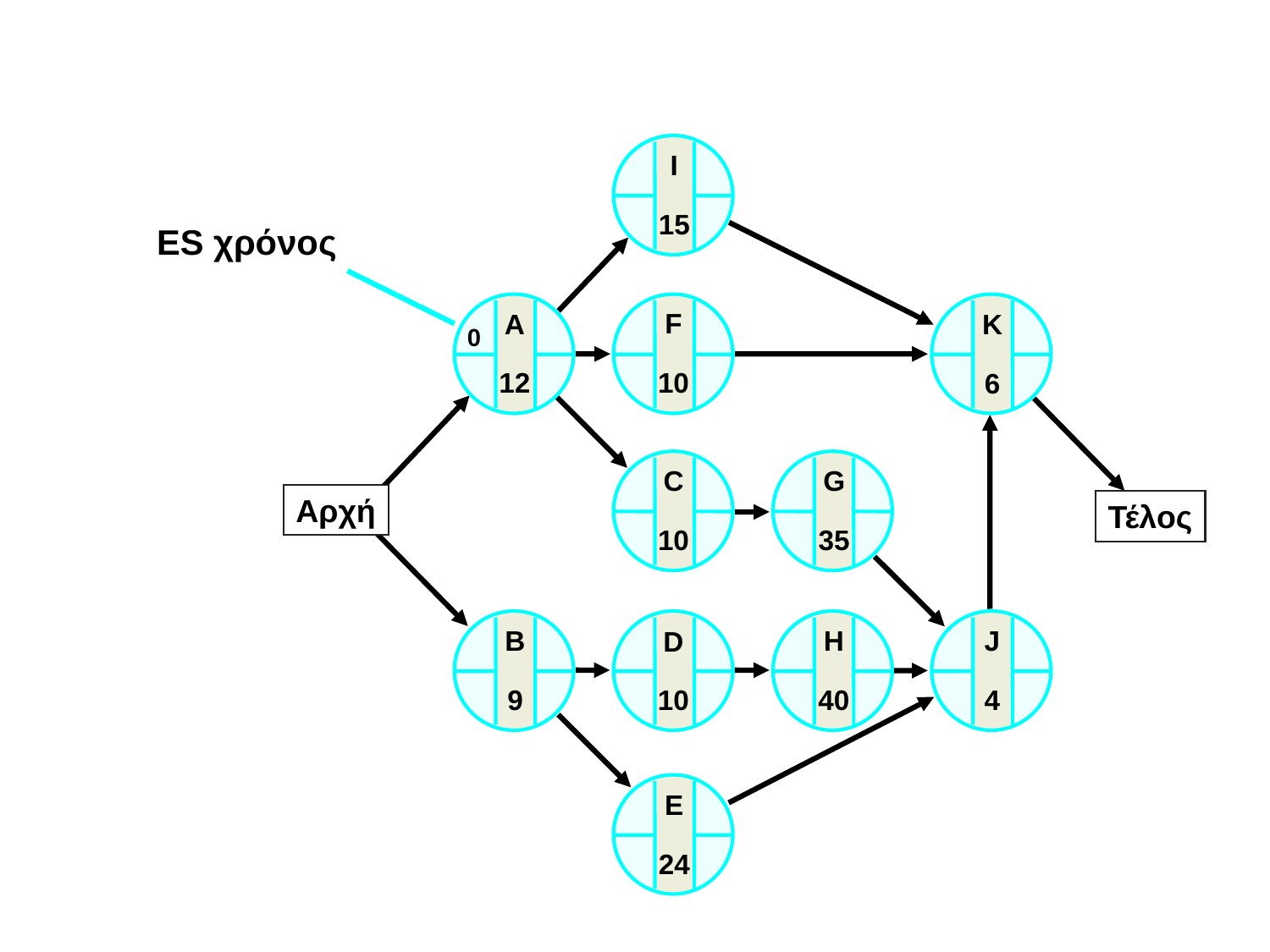

I

15

ES χρόνος

F

10
A

12
K

6

0

C

10
G

35

Αρχή
Τέλος

H

40
J

4
B

9
D

10

E

24